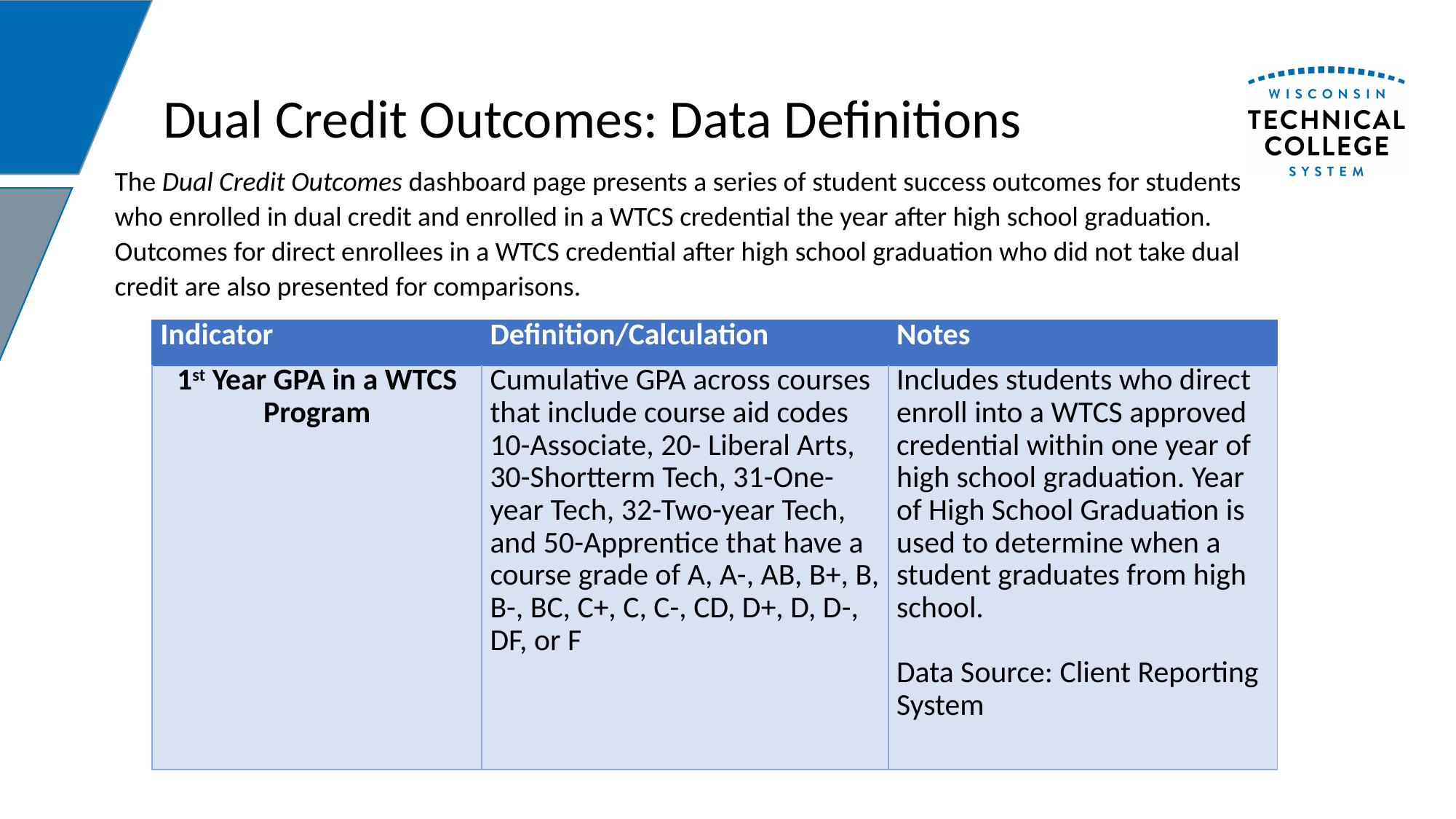

# Dual Credit Outcomes: Data Definitions
The Dual Credit Outcomes dashboard page presents a series of student success outcomes for students who enrolled in dual credit and enrolled in a WTCS credential the year after high school graduation. Outcomes for direct enrollees in a WTCS credential after high school graduation who did not take dual credit are also presented for comparisons.
| Indicator | Definition/Calculation | Notes |
| --- | --- | --- |
| 1st Year GPA in a WTCS Program | Cumulative GPA across courses that include course aid codes 10-Associate, 20- Liberal Arts, 30-Shortterm Tech, 31-One-year Tech, 32-Two-year Tech, and 50-Apprentice that have a course grade of A, A-, AB, B+, B, B-, BC, C+, C, C-, CD, D+, D, D-, DF, or F | Includes students who direct enroll into a WTCS approved credential within one year of high school graduation. Year of High School Graduation is used to determine when a student graduates from high school.   Data Source: Client Reporting System |